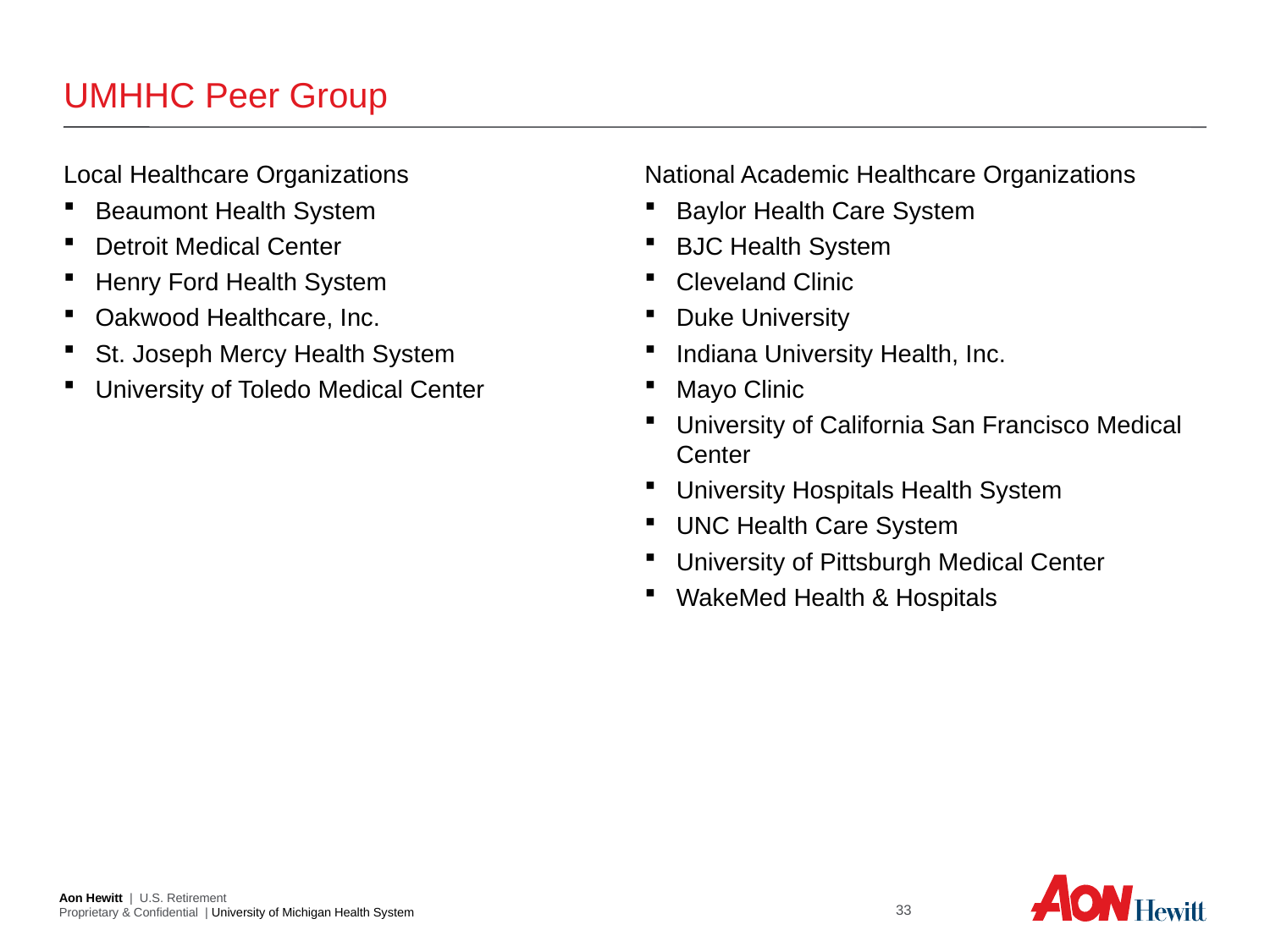

# UMHHC Peer Group
Local Healthcare Organizations
Beaumont Health System
Detroit Medical Center
Henry Ford Health System
Oakwood Healthcare, Inc.
St. Joseph Mercy Health System
University of Toledo Medical Center
National Academic Healthcare Organizations
Baylor Health Care System
BJC Health System
Cleveland Clinic
Duke University
Indiana University Health, Inc.
Mayo Clinic
University of California San Francisco Medical Center
University Hospitals Health System
UNC Health Care System
University of Pittsburgh Medical Center
WakeMed Health & Hospitals